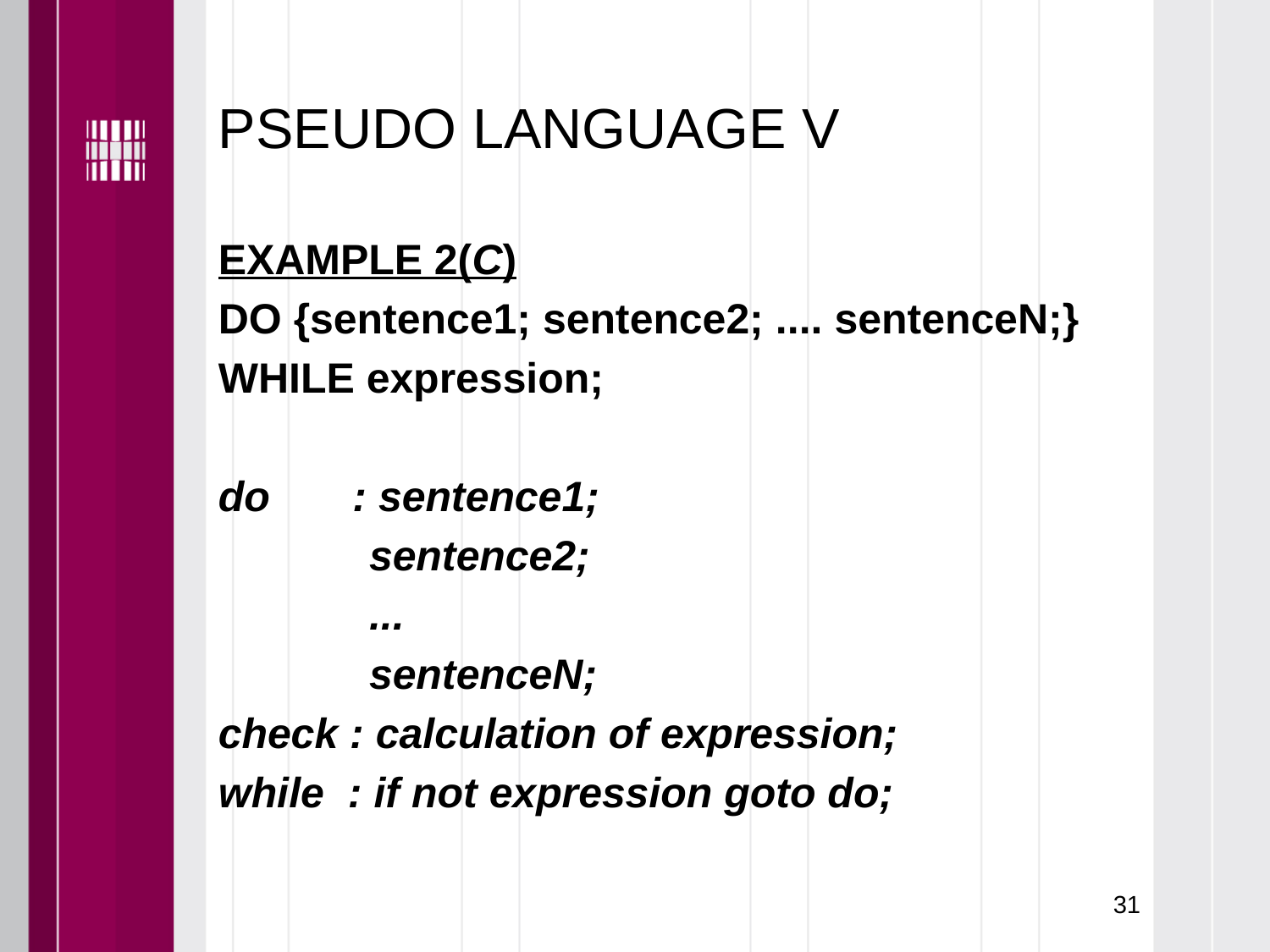

# PSEUDO LANGUAGE V
EXAMPLE 2(C)
DO {sentence1; sentence2; .... sentenceN;}
WHILE expression;

do       : sentence1;
       	  sentence2;
      	  ...
      	  sentenceN;
check : calculation of expression;
while  : if not expression goto do;

31